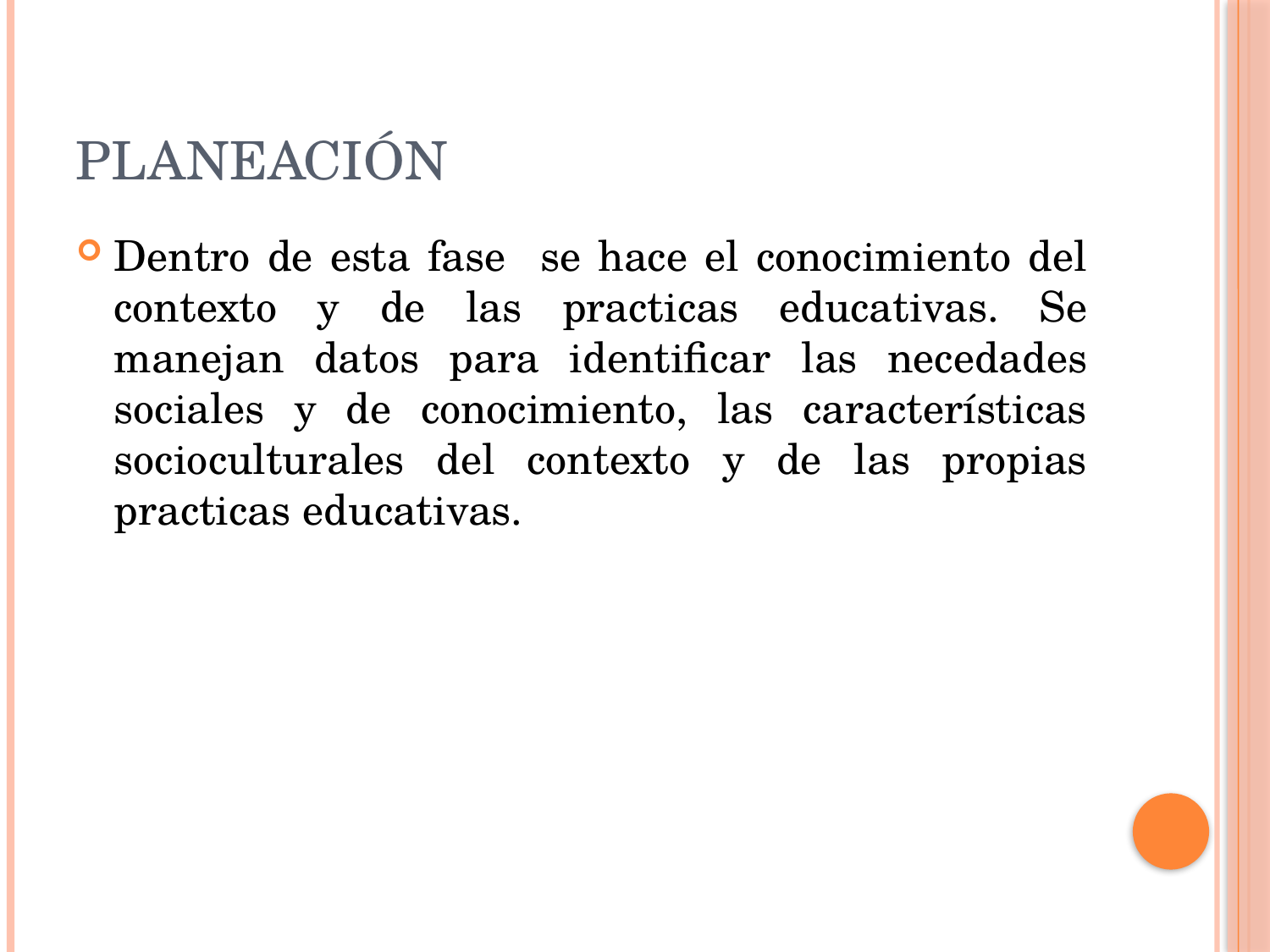

# Planeación
Dentro de esta fase  se hace el conocimiento del contexto y de las practicas educativas. Se manejan datos para identificar las necedades sociales y de conocimiento, las características socioculturales del contexto y de las propias practicas educativas.